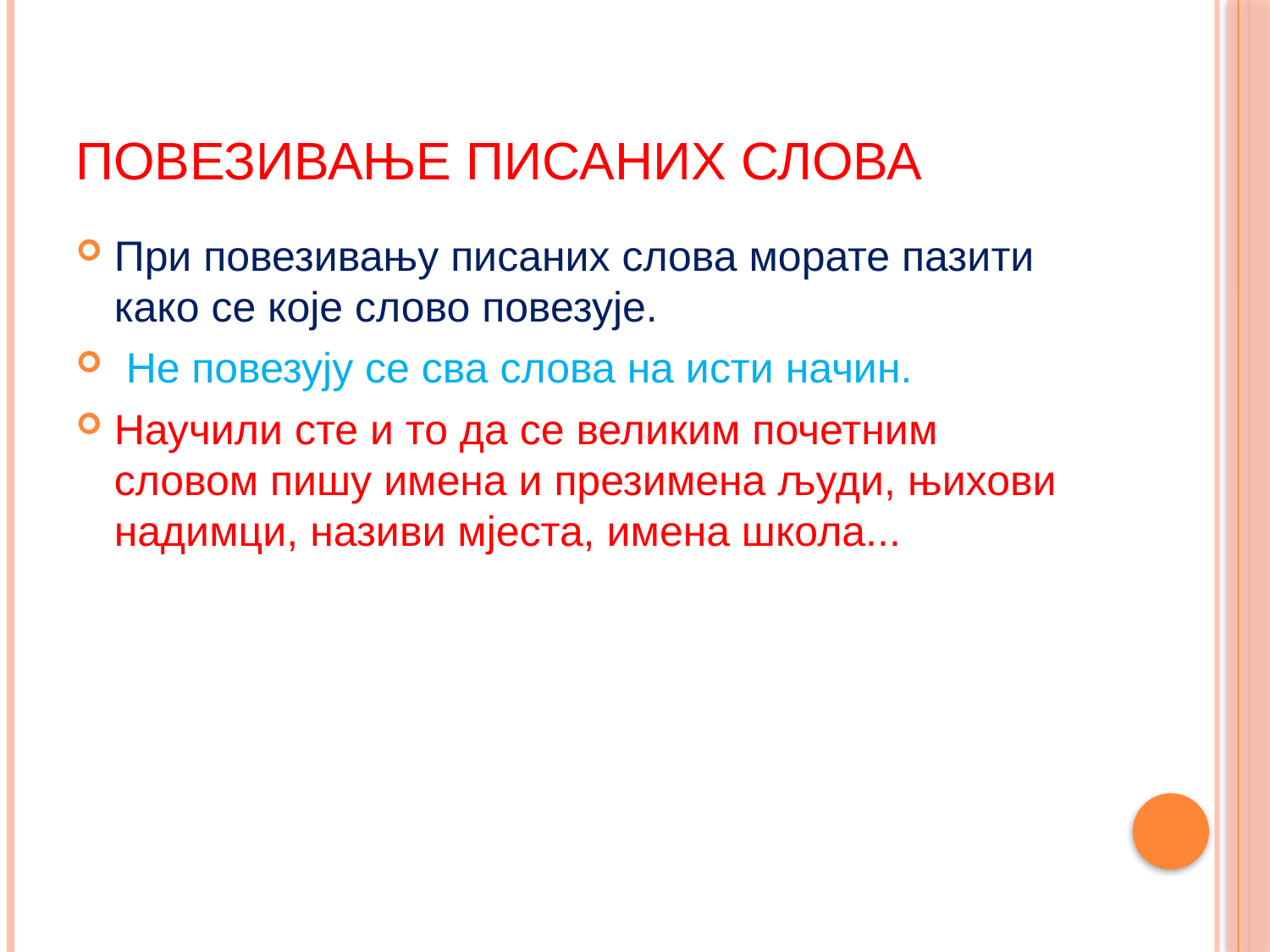

# Повезивање писаних слова
При повезивању писаних слова морате пазити како се које слово повезује.
 Не повезују се сва слова на исти начин.
Научили сте и то да се великим почетним словом пишу имена и презимена људи, њихови надимци, називи мјеста, имена школа...